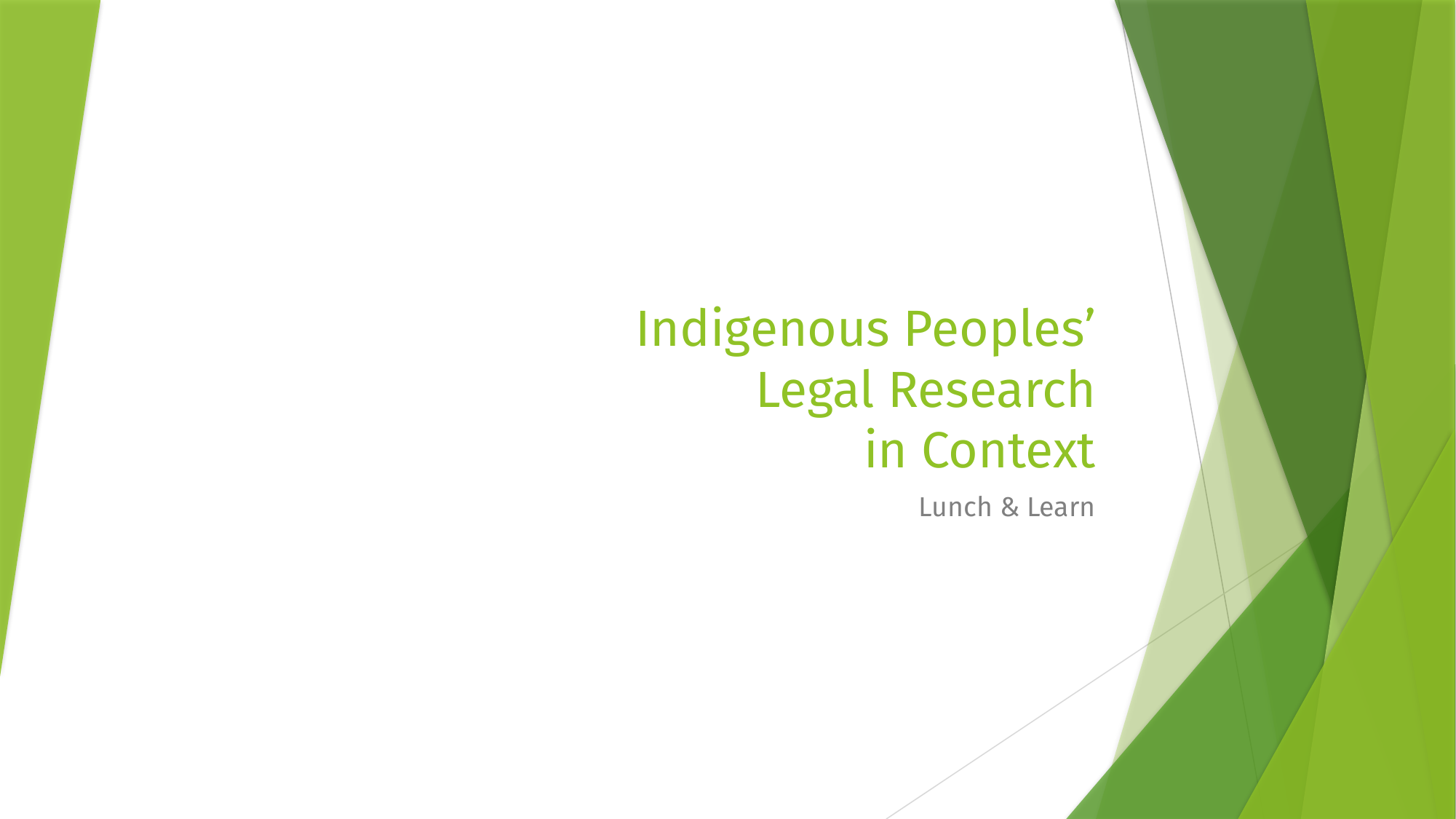

# Indigenous Peoples’ Legal Research in Context
Lunch & Learn